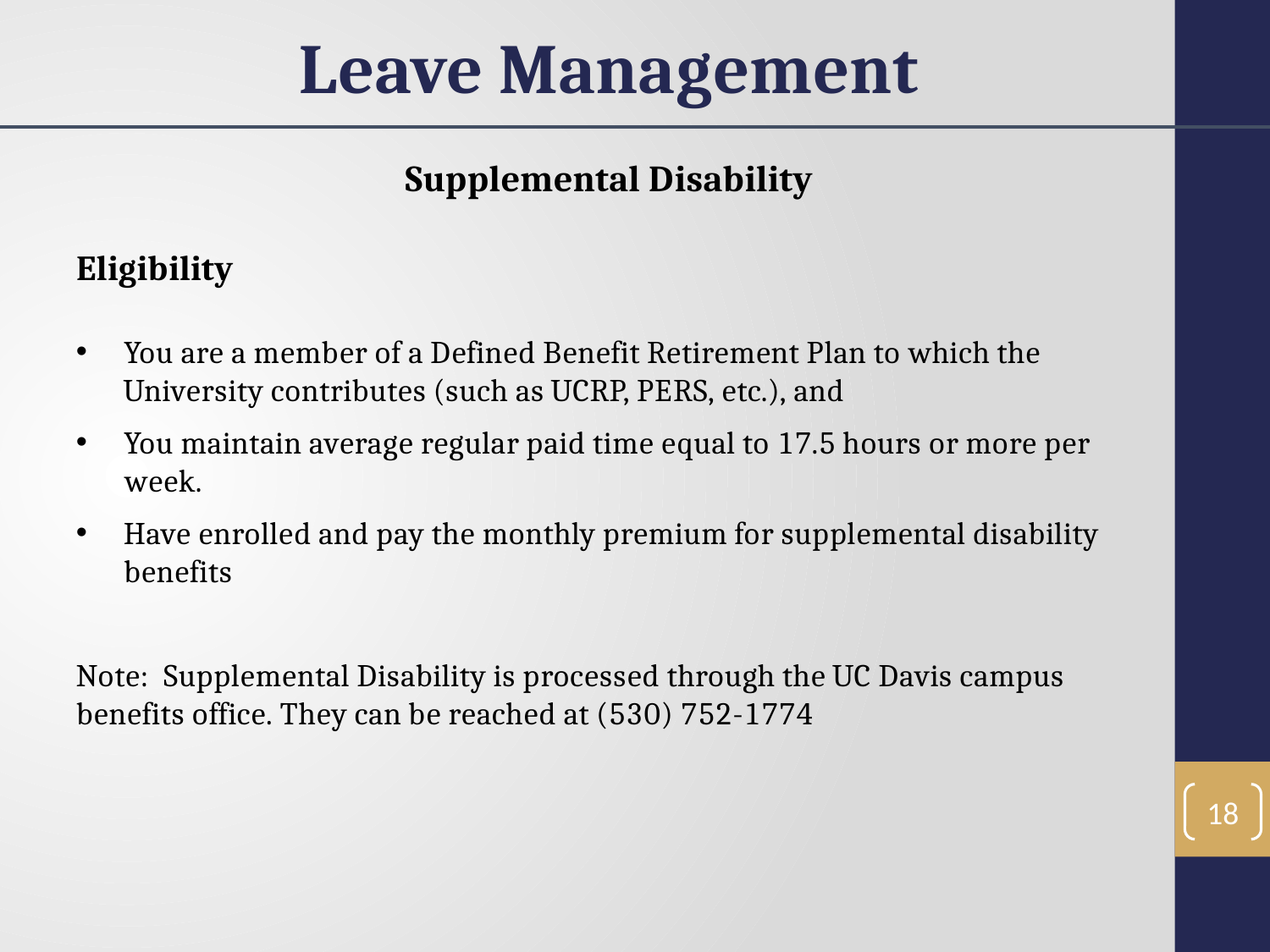

Leave Management
Supplemental Disability

Eligibility

You are a member of a Defined Benefit Retirement Plan to which the University contributes (such as UCRP, PERS, etc.), and
You maintain average regular paid time equal to 17.5 hours or more per week.
Have enrolled and pay the monthly premium for supplemental disability benefits

Note:  Supplemental Disability is processed through the UC Davis campus benefits office. They can be reached at (530) 752-1774

18